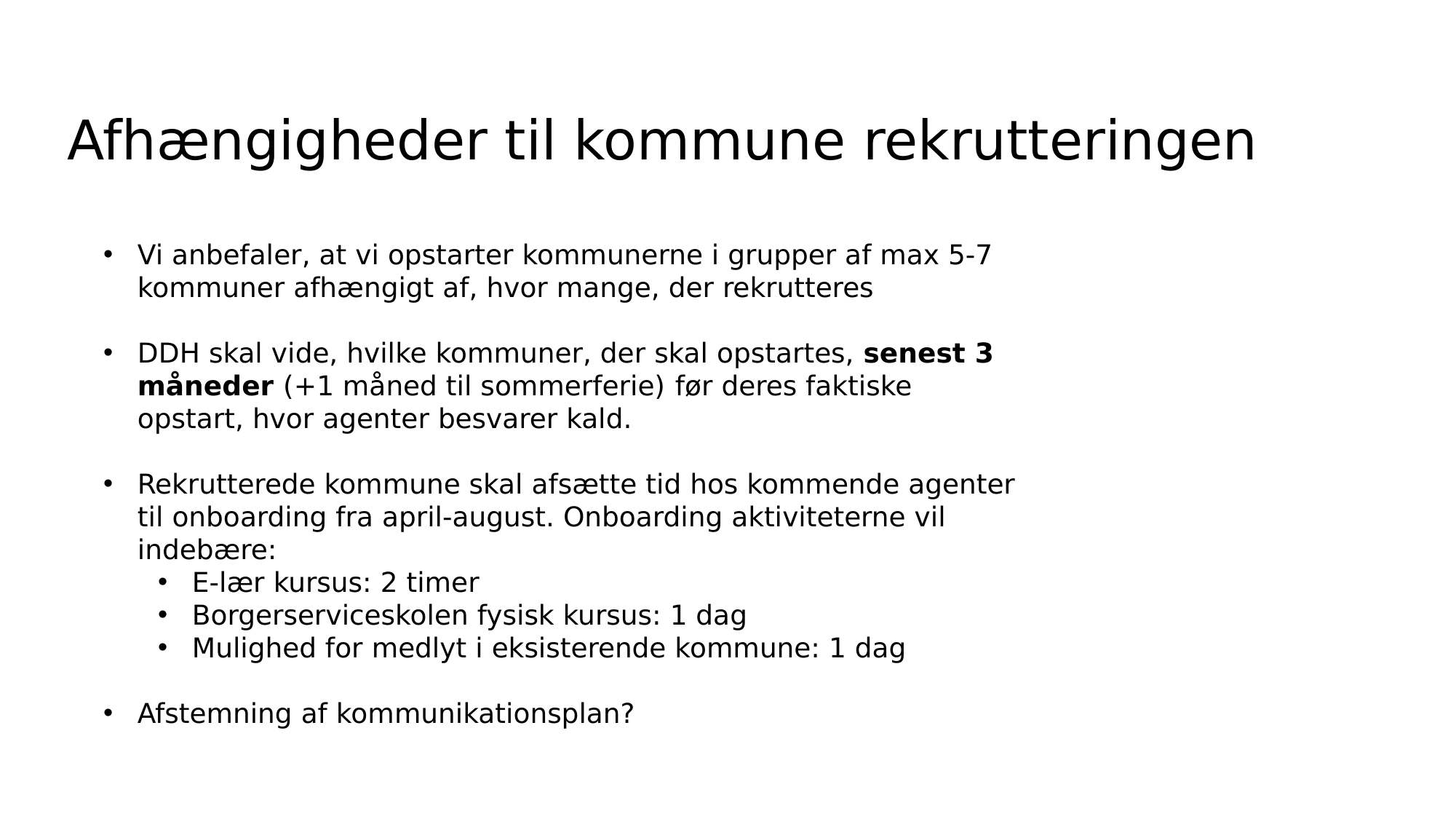

Afhængigheder til kommune rekrutteringen
Vi anbefaler, at vi opstarter kommunerne i grupper af max 5-7 kommuner afhængigt af, hvor mange, der rekrutteres

DDH skal vide, hvilke kommuner, der skal opstartes, senest 3 måneder (+1 måned til sommerferie) før deres faktiske opstart, hvor agenter besvarer kald.

Rekrutterede kommune skal afsætte tid hos kommende agenter til onboarding fra april-august. Onboarding aktiviteterne vil indebære:
E-lær kursus: 2 timer
Borgerserviceskolen fysisk kursus: 1 dag
Mulighed for medlyt i eksisterende kommune: 1 dag

Afstemning af kommunikationsplan?